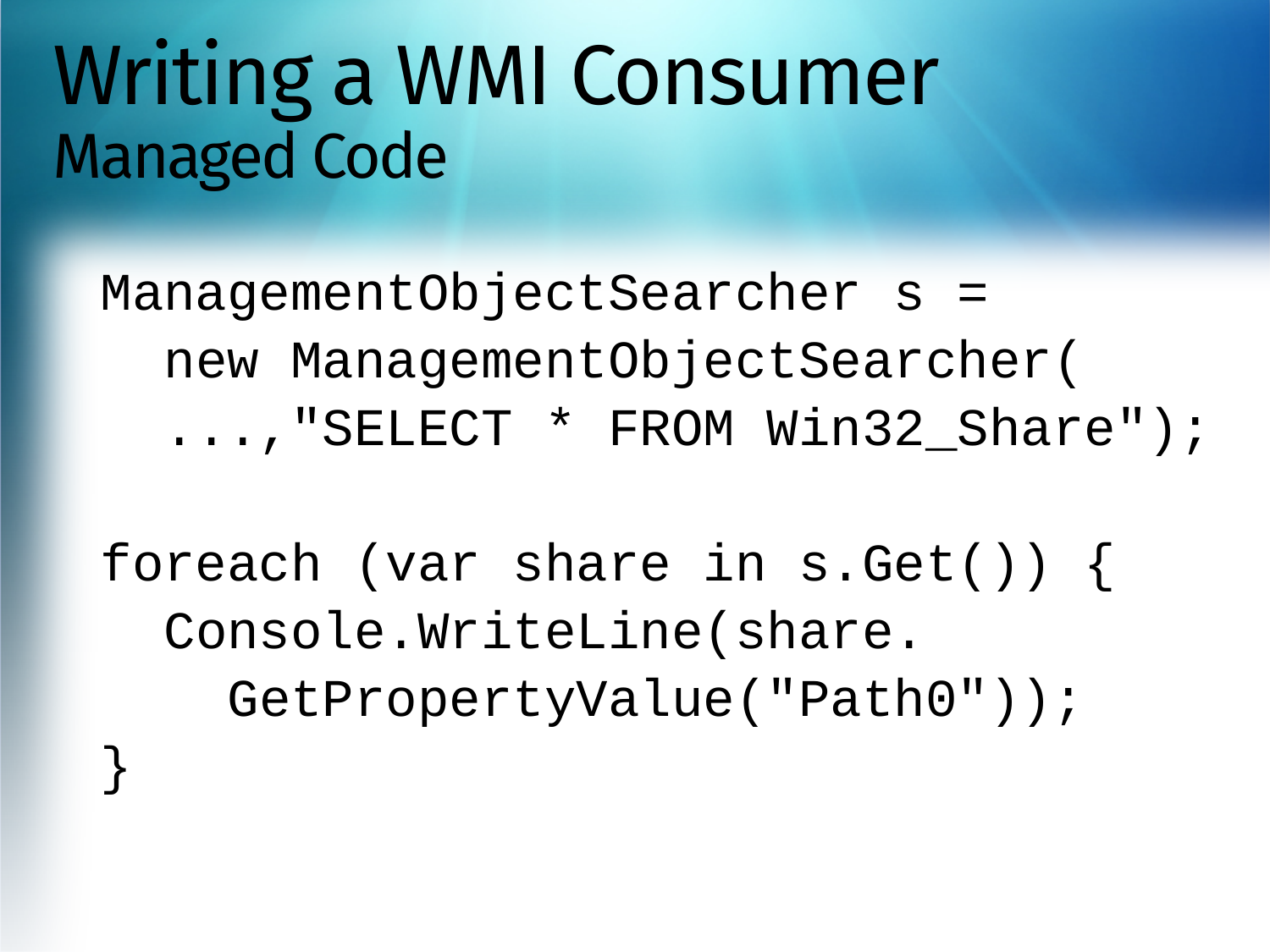

# Writing a WMI Consumer Managed Code
ManagementObjectSearcher s =
  new ManagementObjectSearcher(
  ...,"SELECT * FROM Win32_Share");

foreach (var share in s.Get()) {
  Console.WriteLine(share.
    GetPropertyValue("Path0"));
}